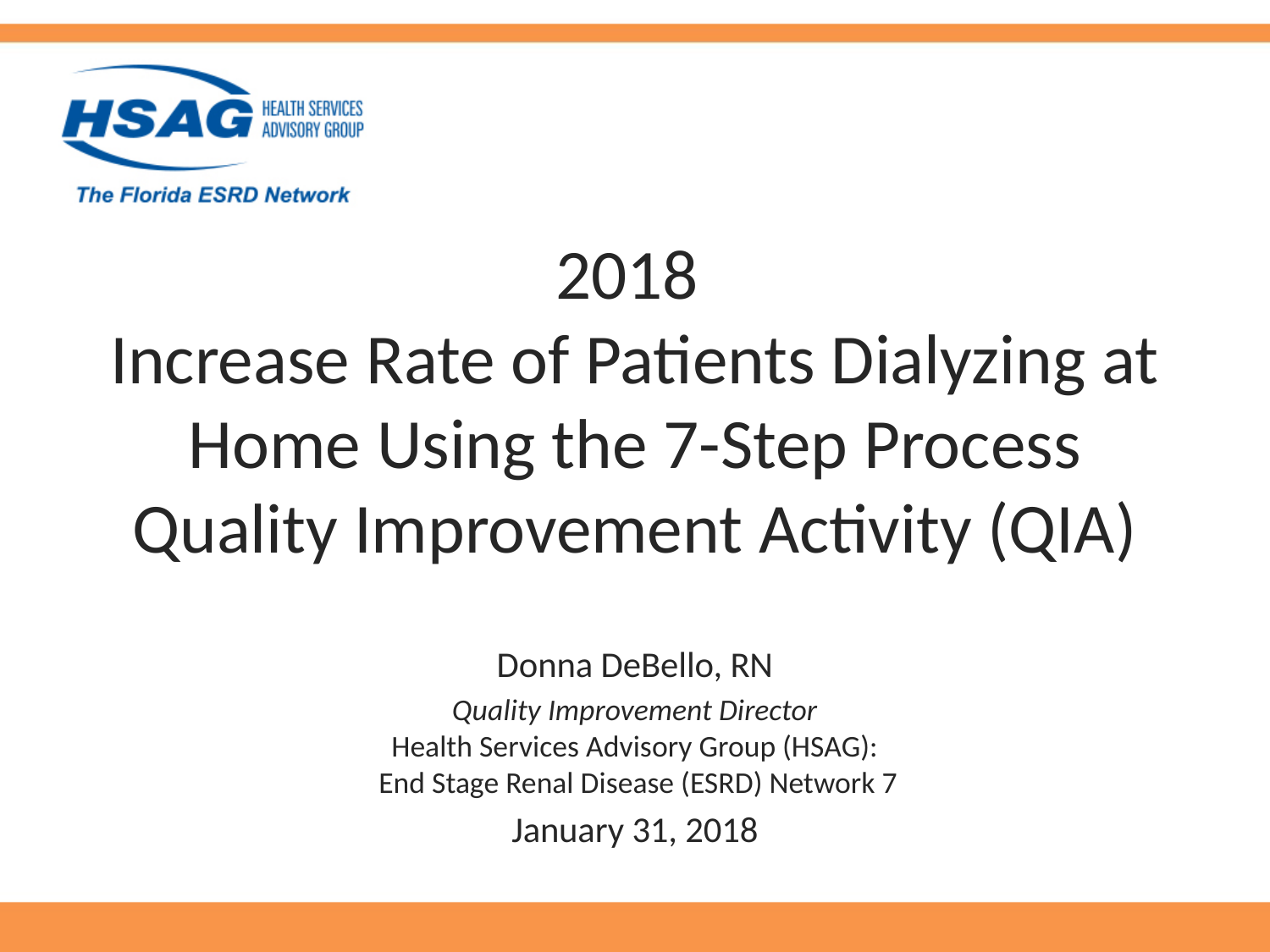

# 2018 Increase Rate of Patients Dialyzing at Home Using the 7-Step Process Quality Improvement Activity (QIA)
Donna DeBello, RN
Quality Improvement Director
Health Services Advisory Group (HSAG):
 End Stage Renal Disease (ESRD) Network 7
January 31, 2018